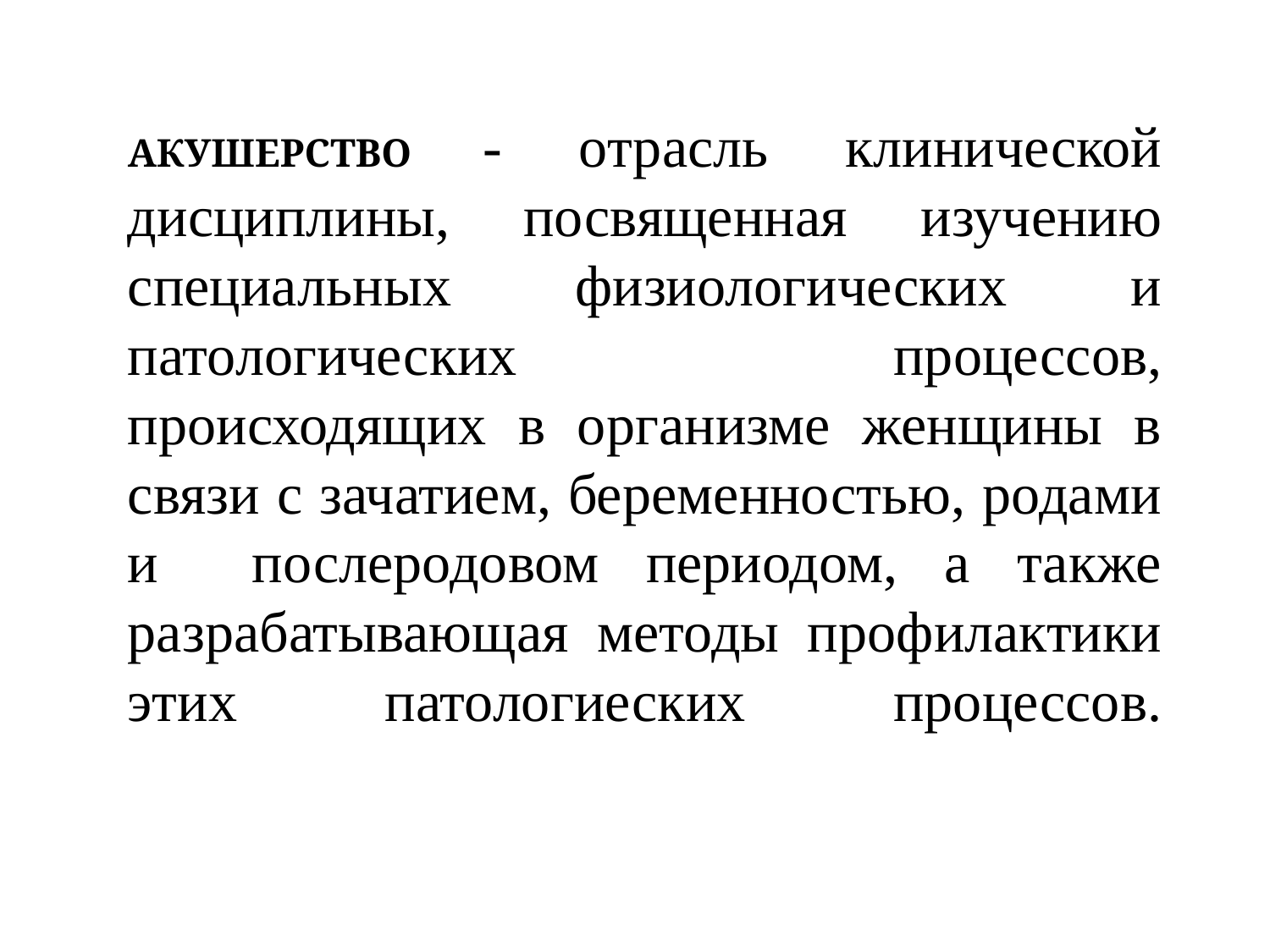

# АКУШЕРСТВО - отрасль клинической дисциплины, посвященная изучению специальных физиологических и патологических процессов, происходящих в организме женщины в связи с зачатием, беременностью, родами и  послеродовом периодом, а также разрабатывающая методы профилактики этих патологиеских процессов.